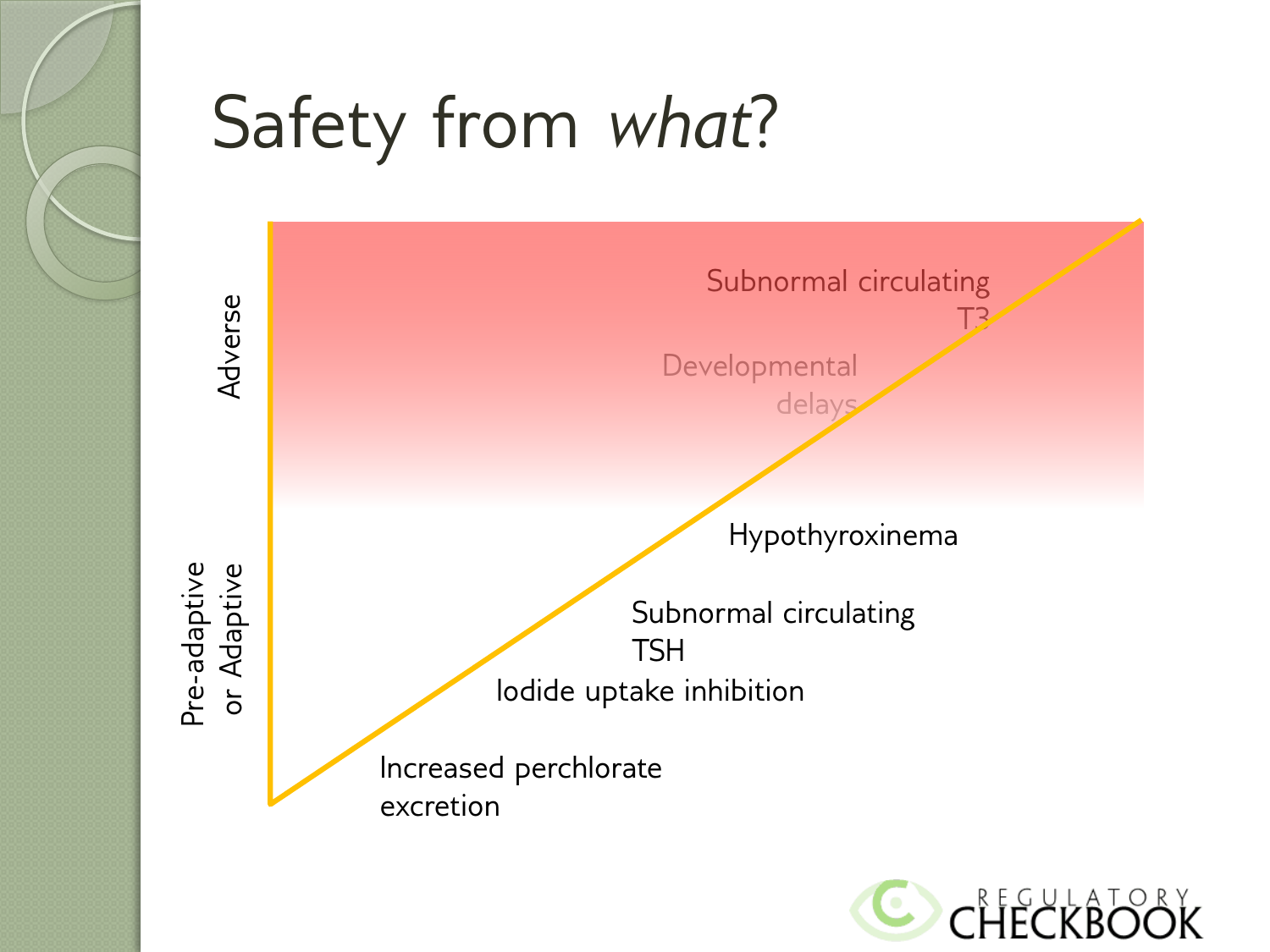

# Safety from what?

Subnormal circulating T3
Adverse
Developmental delays
Hypothyroxinema
Subnormal circulating TSH
Pre-adaptive
or Adaptive
Iodide uptake inhibition
Increased perchlorate excretion